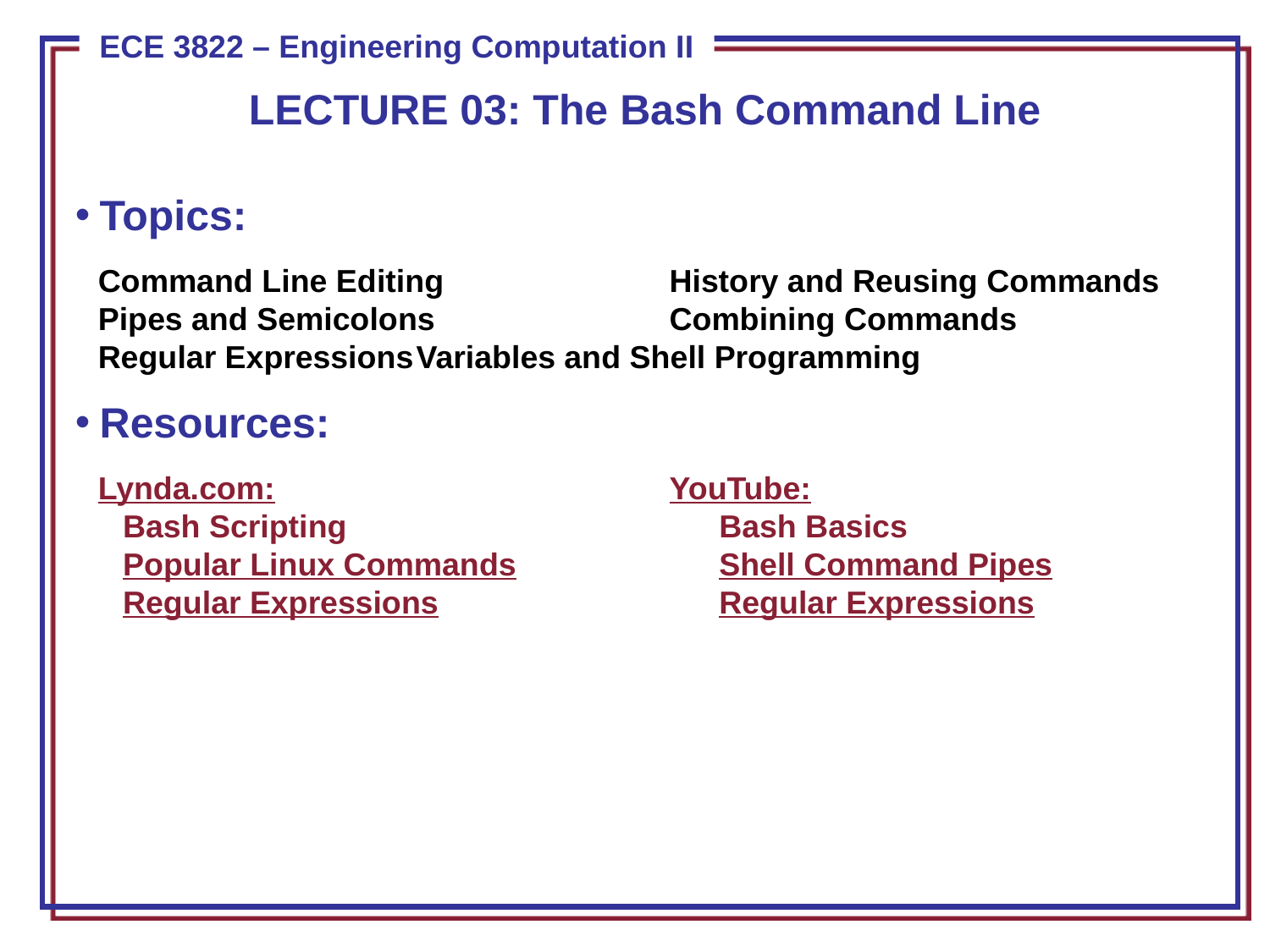

LECTURE 03: The Bash Command Line
Topics:
Command Line Editing	History and Reusing Commands
Pipes and Semicolons	Combining Commands
Regular Expressions	Variables and Shell Programming
Resources:
Lynda.com:	YouTube:
Bash Scripting	Bash Basics
Popular Linux Commands	Shell Command Pipes
Regular Expressions	Regular Expressions